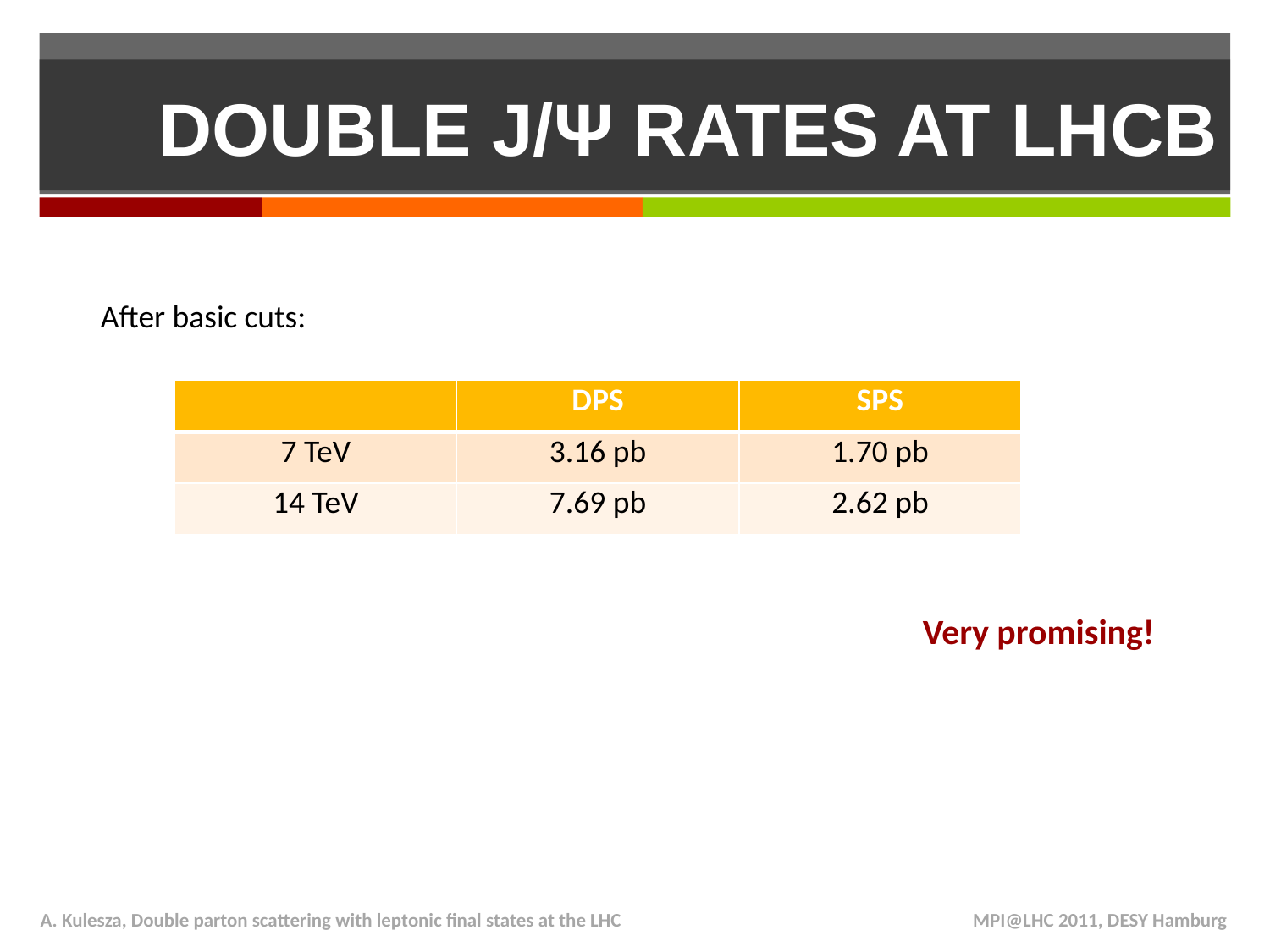

# Double J/ψ rates at LHCb
After basic cuts:
|  | DPS | SPS |
| --- | --- | --- |
| 7 TeV | 3.16 pb | 1.70 pb |
| 14 TeV | 7.69 pb | 2.62 pb |
Very promising!
A. Kulesza, Double parton scattering with leptonic final states at the LHC
MPI@LHC 2011, DESY Hamburg